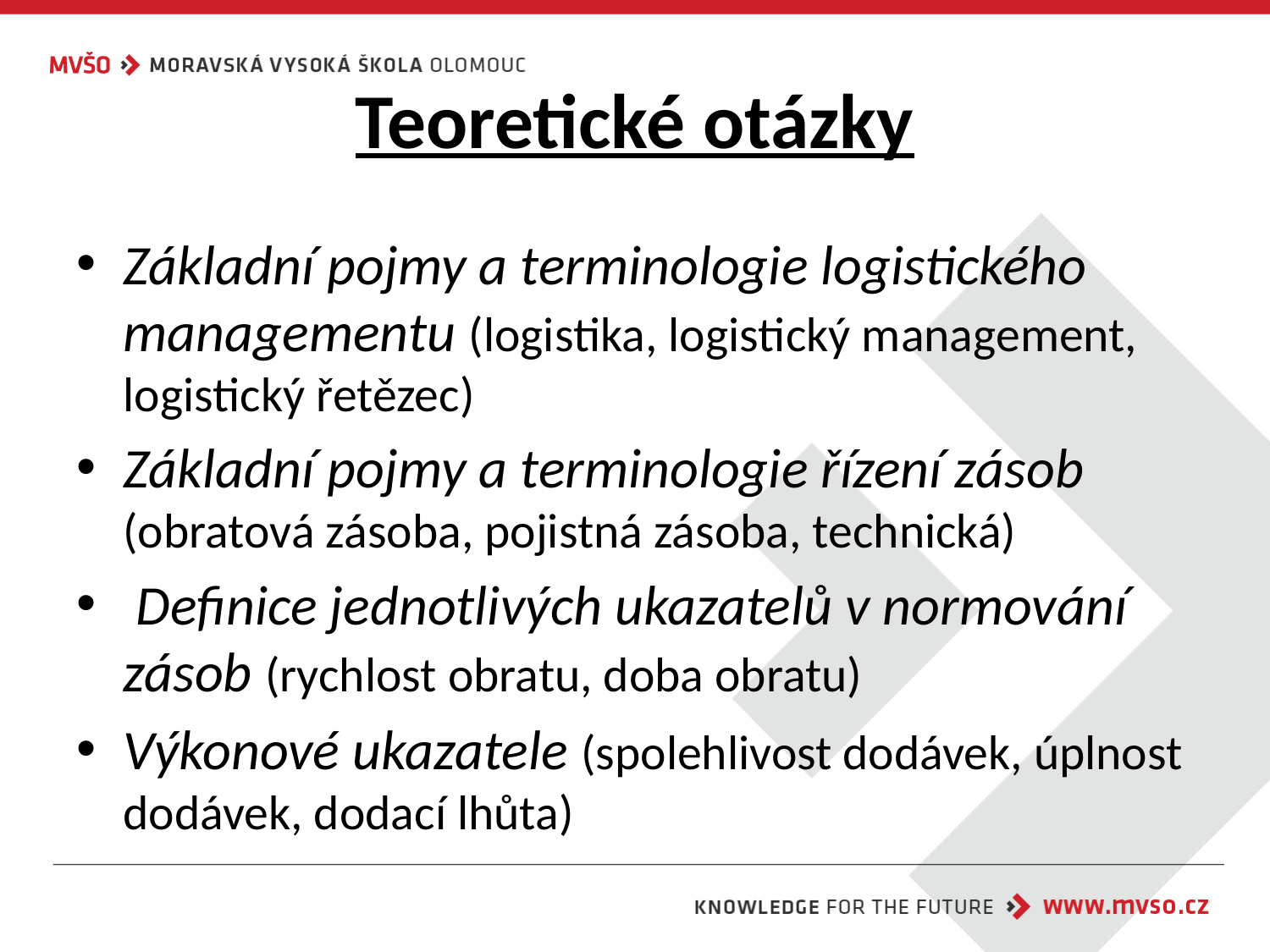

# Teoretické otázky
Základní pojmy a terminologie logistického managementu (logistika, logistický management, logistický řetězec)
Základní pojmy a terminologie řízení zásob (obratová zásoba, pojistná zásoba, technická)
 Definice jednotlivých ukazatelů v normování zásob (rychlost obratu, doba obratu)
Výkonové ukazatele (spolehlivost dodávek, úplnost dodávek, dodací lhůta)